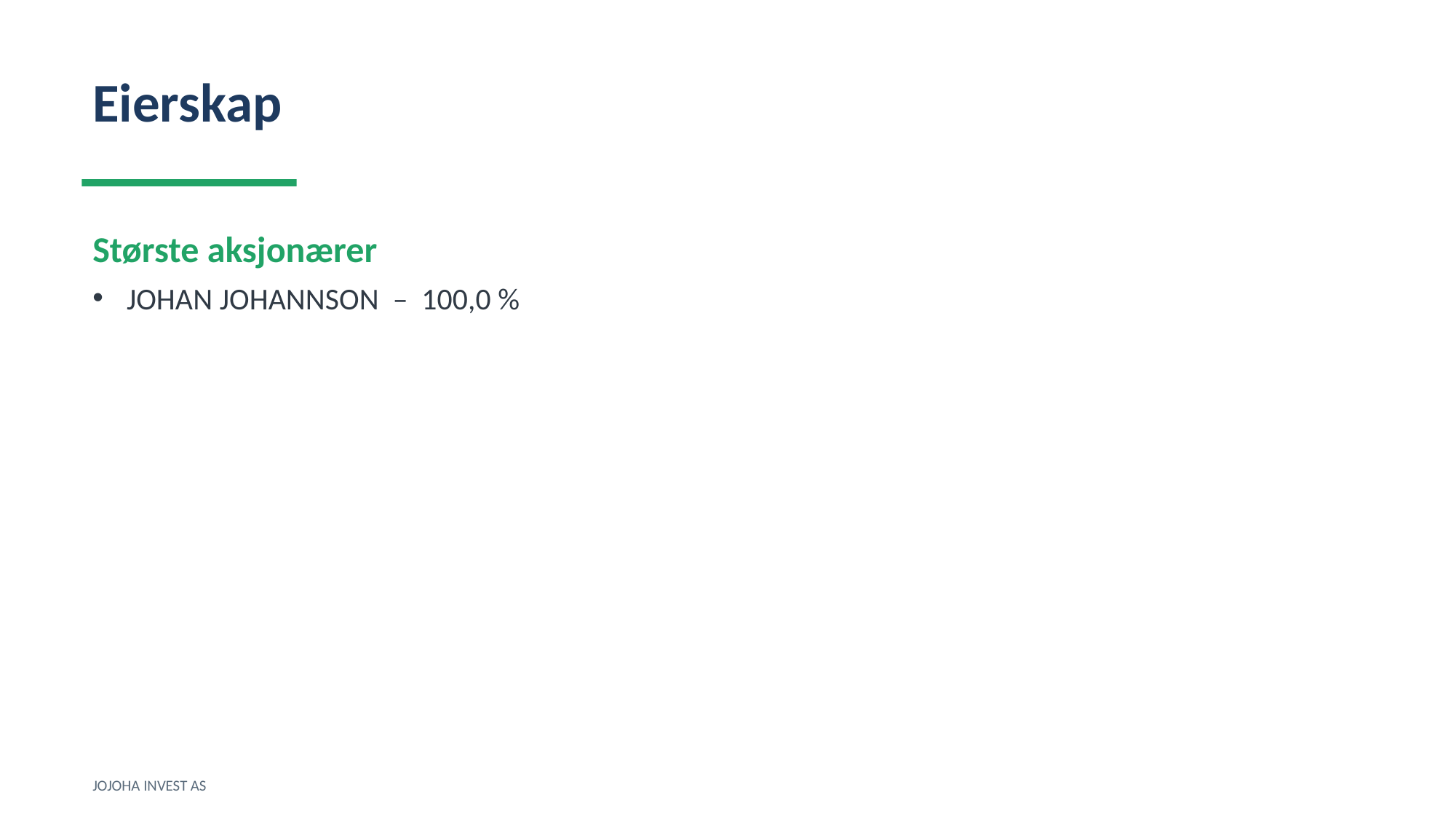

Eierskap

Største aksjonærer
JOHAN JOHANNSON  –  100,0 %
JOJOHA INVEST AS